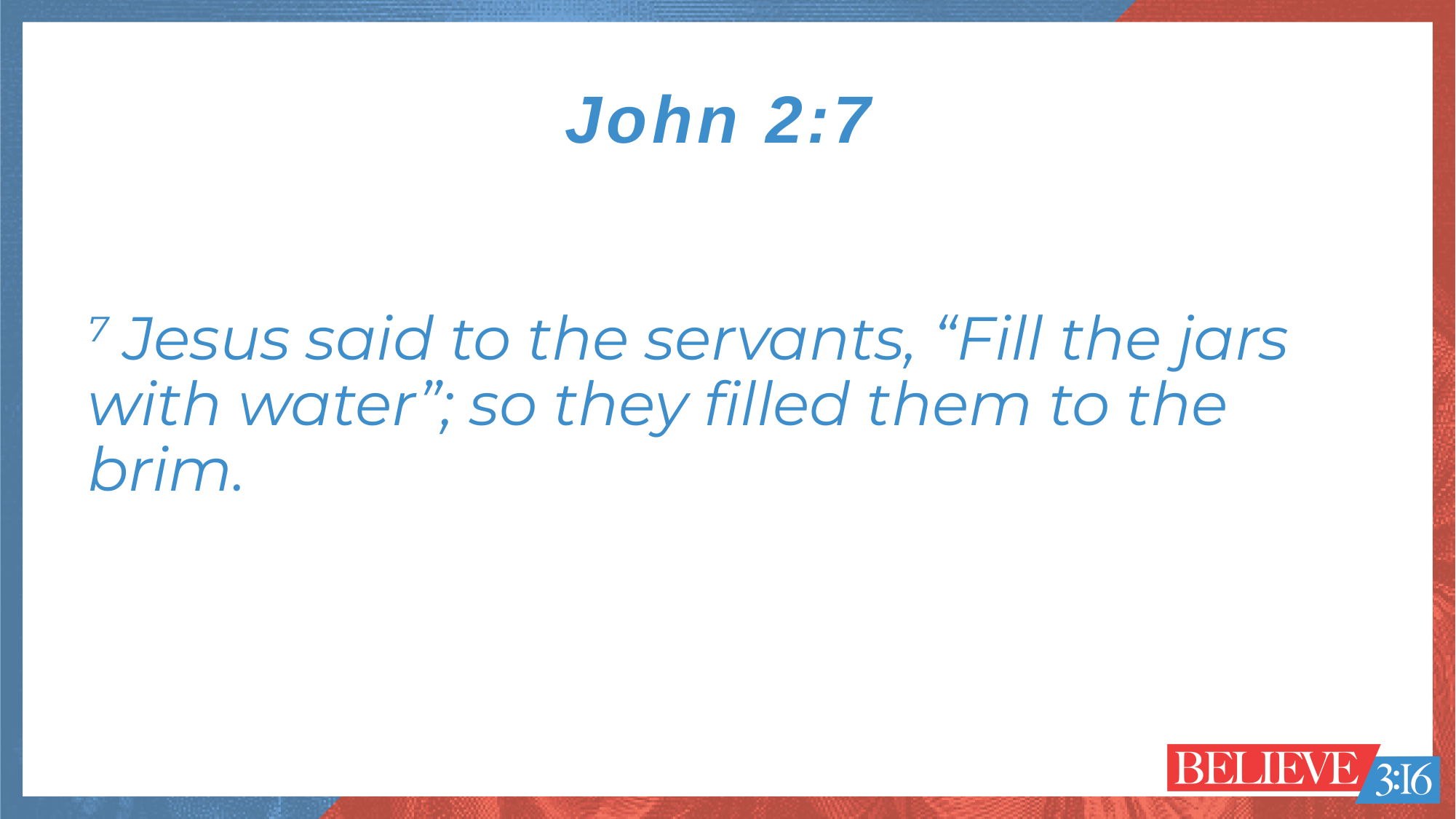

John 2:7

7 Jesus said to the servants, “Fill the jars with water”; so they filled them to the brim.